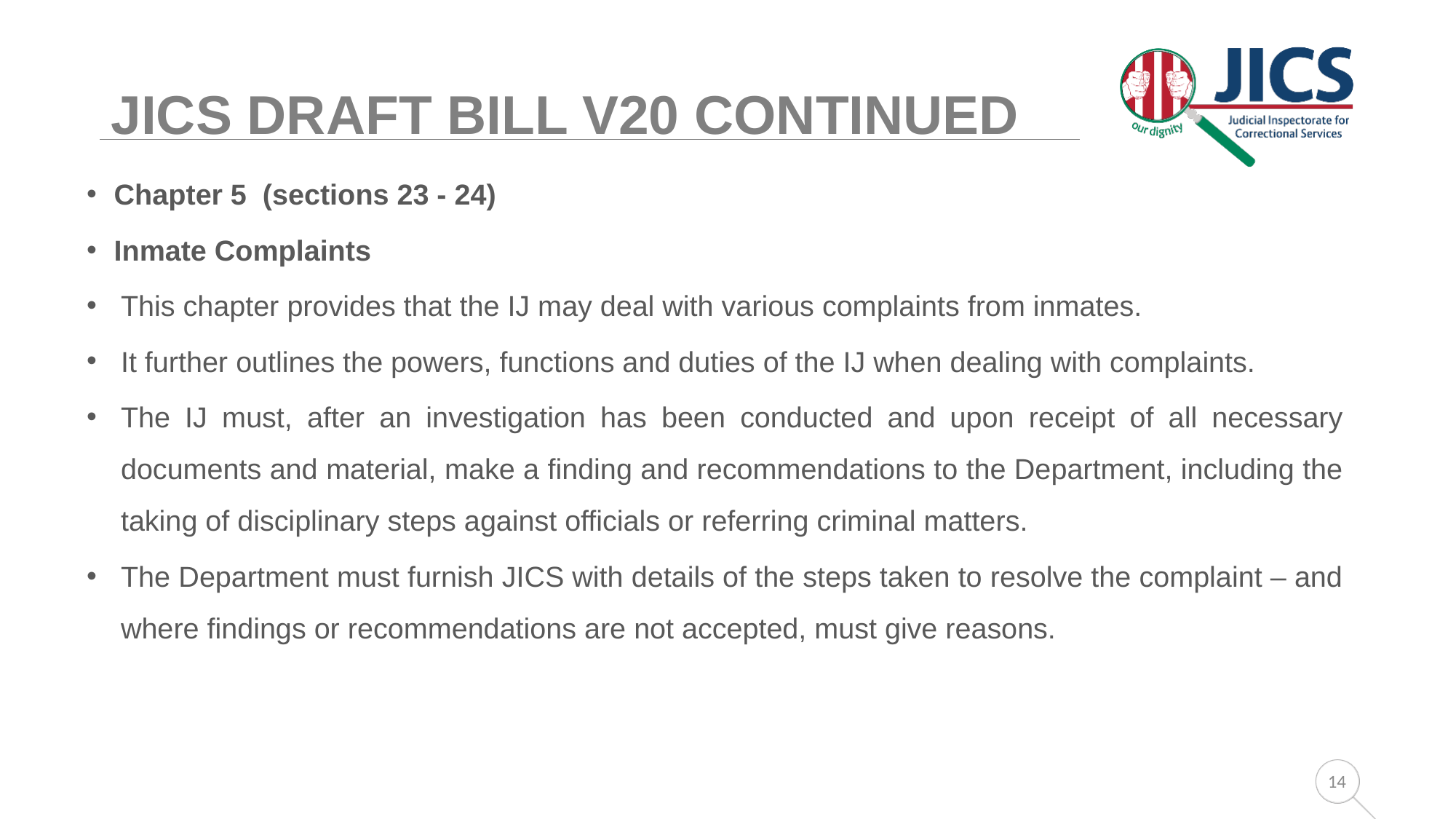

# JICS DRAFT BILL V20 CONTINUED

Chapter 5  (sections 23 - 24)
Inmate Complaints
This chapter provides that the IJ may deal with various complaints from inmates.
It further outlines the powers, functions and duties of the IJ when dealing with complaints.
The IJ must, after an investigation has been conducted and upon receipt of all necessary documents and material, make a finding and recommendations to the Department, including the taking of disciplinary steps against officials or referring criminal matters.
The Department must furnish JICS with details of the steps taken to resolve the complaint – and where findings or recommendations are not accepted, must give reasons.

14